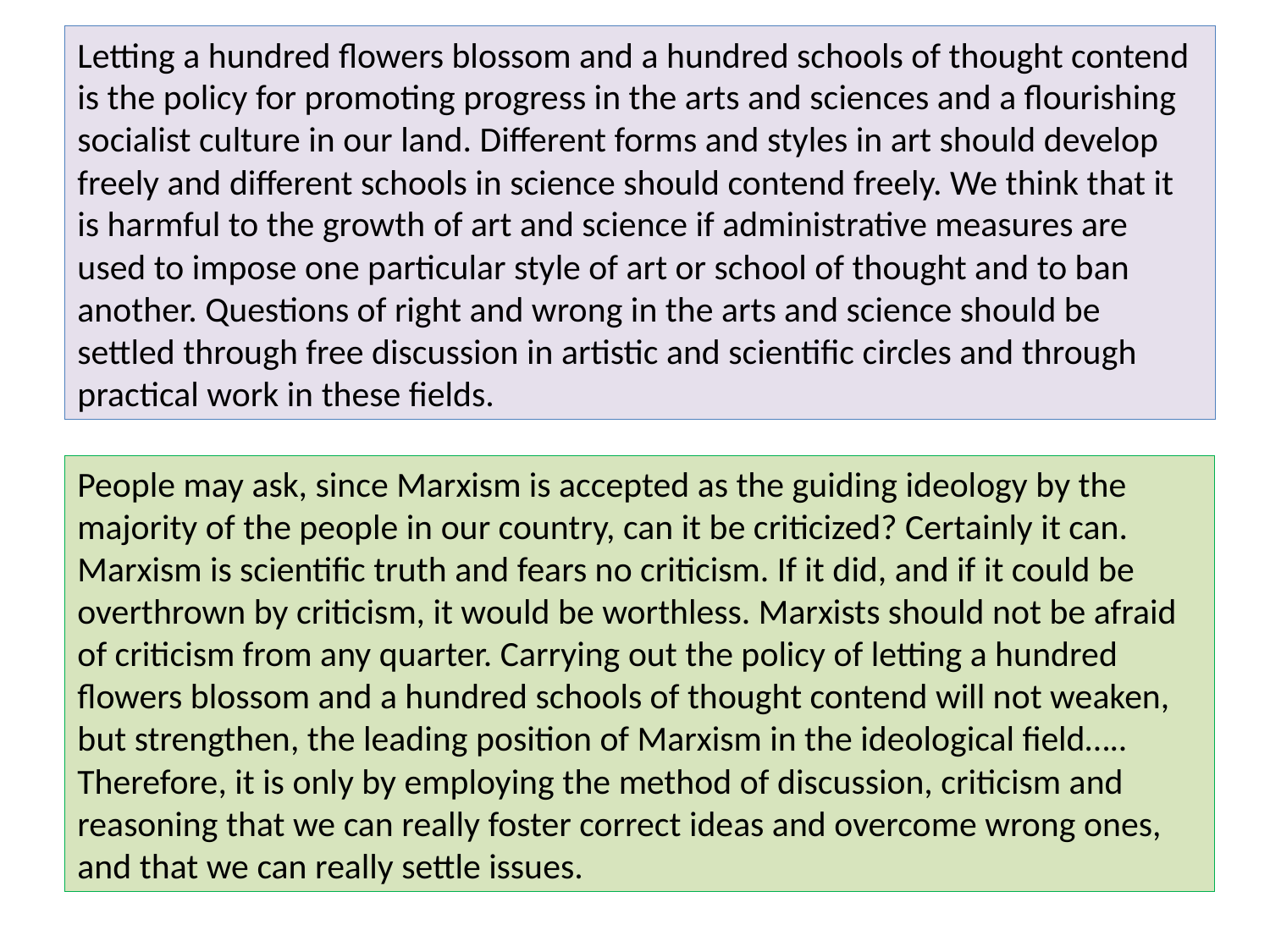

Letting a hundred flowers blossom and a hundred schools of thought contend is the policy for promoting progress in the arts and sciences and a flourishing socialist culture in our land. Different forms and styles in art should develop freely and different schools in science should contend freely. We think that it is harmful to the growth of art and science if administrative measures are used to impose one particular style of art or school of thought and to ban another. Questions of right and wrong in the arts and science should be settled through free discussion in artistic and scientific circles and through practical work in these fields.
People may ask, since Marxism is accepted as the guiding ideology by the majority of the people in our country, can it be criticized? Certainly it can. Marxism is scientific truth and fears no criticism. If it did, and if it could be overthrown by criticism, it would be worthless. Marxists should not be afraid of criticism from any quarter. Carrying out the policy of letting a hundred flowers blossom and a hundred schools of thought contend will not weaken, but strengthen, the leading position of Marxism in the ideological field….. Therefore, it is only by employing the method of discussion, criticism and reasoning that we can really foster correct ideas and overcome wrong ones, and that we can really settle issues.